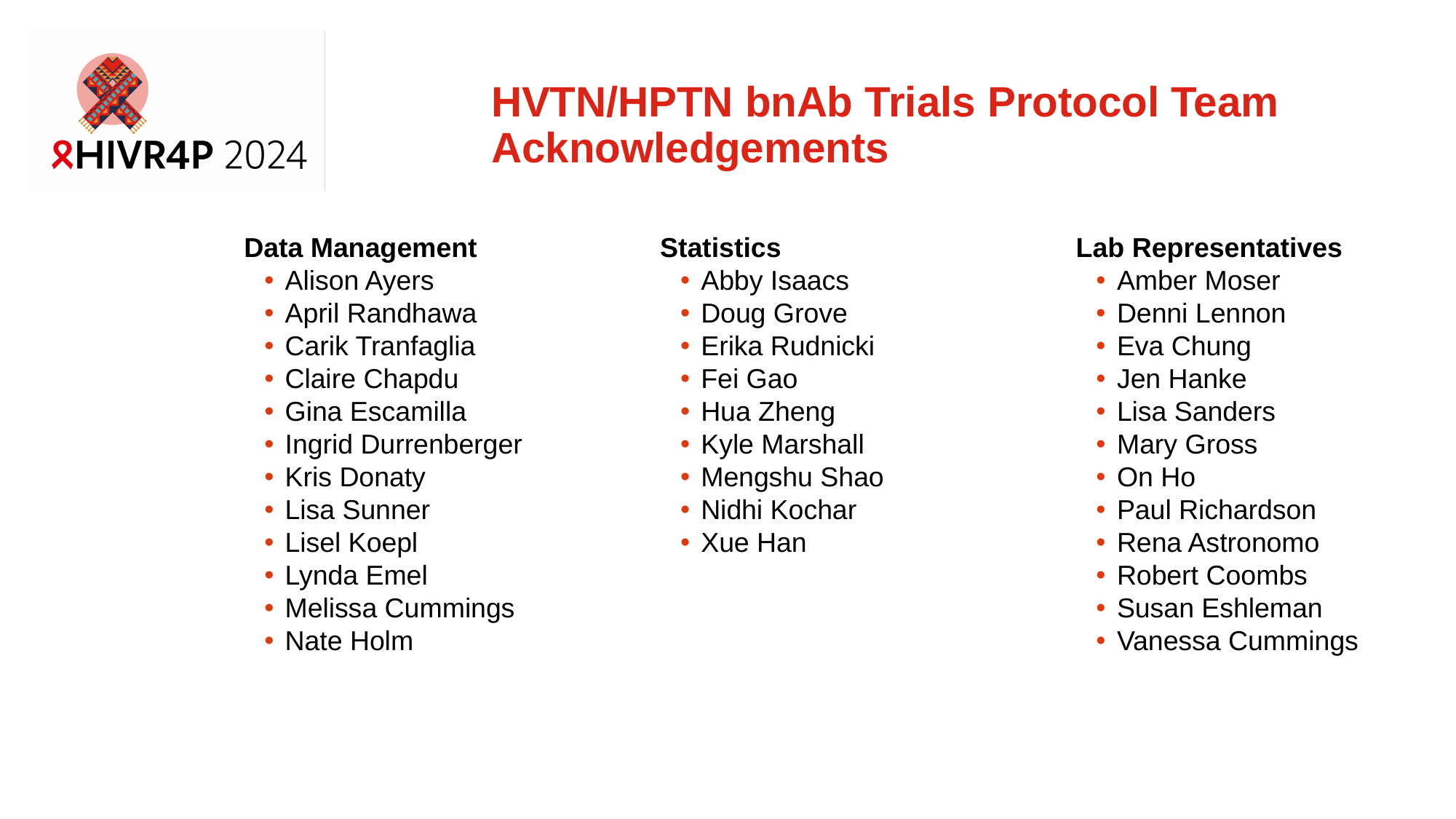

10/8/2024
29
# HVTN/HPTN bnAb Trials Protocol Team Acknowledgements

Data Management
Alison Ayers
April Randhawa
Carik Tranfaglia
Claire Chapdu
Gina Escamilla
Ingrid Durrenberger
Kris Donaty
Lisa Sunner
Lisel Koepl
Lynda Emel
Melissa Cummings
Nate Holm

Statistics
Abby Isaacs
Doug Grove
Erika Rudnicki
Fei Gao
Hua Zheng
Kyle Marshall
Mengshu Shao
Nidhi Kochar
Xue Han

Lab Representatives
Amber Moser
Denni Lennon
Eva Chung
Jen Hanke
Lisa Sanders
Mary Gross
On Ho
Paul Richardson
Rena Astronomo
Robert Coombs
Susan Eshleman
Vanessa Cummings